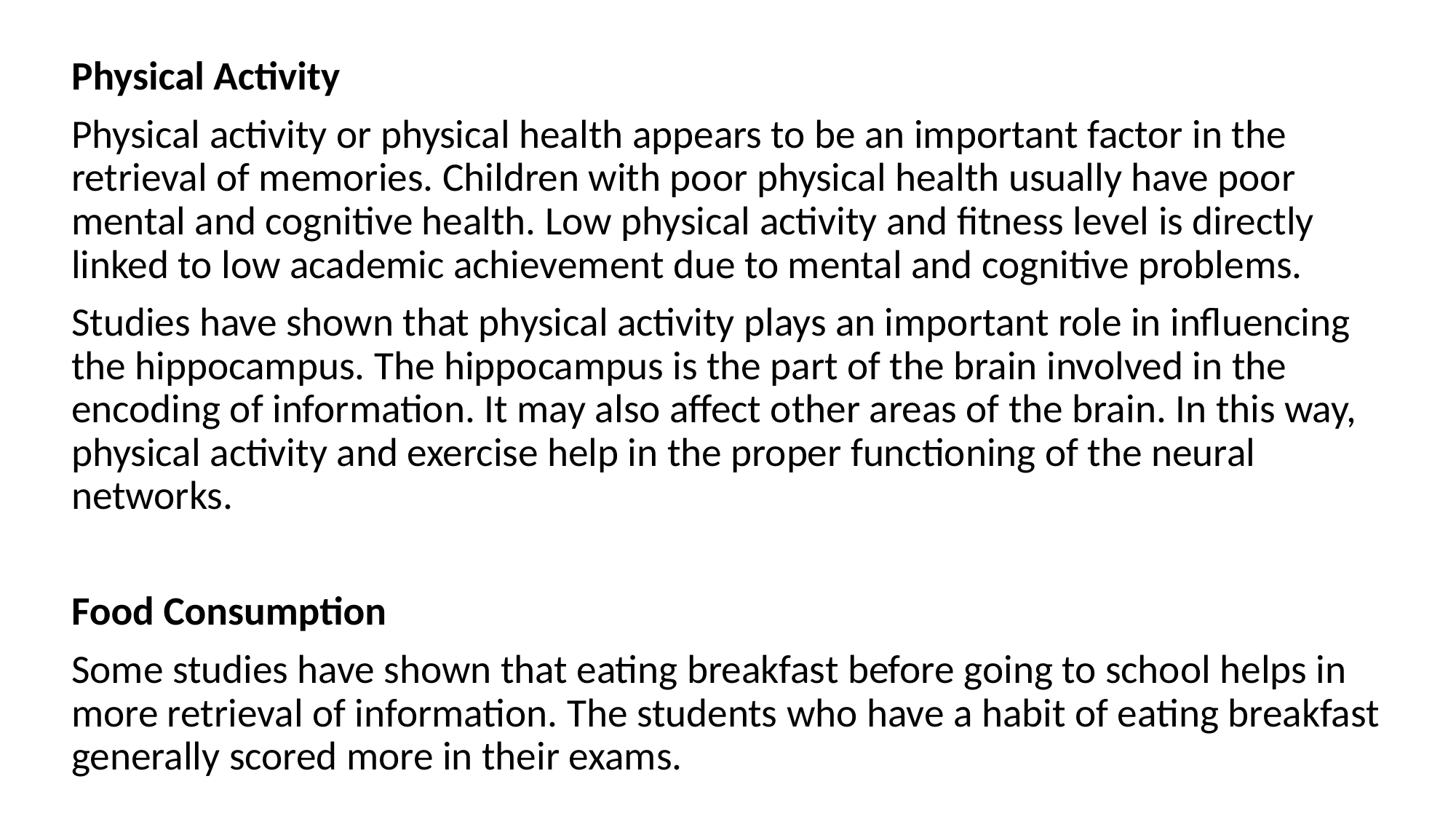

Physical Activity
Physical activity or physical health appears to be an important factor in the retrieval of memories. Children with poor physical health usually have poor mental and cognitive health. Low physical activity and fitness level is directly linked to low academic achievement due to mental and cognitive problems.
Studies have shown that physical activity plays an important role in influencing the hippocampus. The hippocampus is the part of the brain involved in the encoding of information. It may also affect other areas of the brain. In this way, physical activity and exercise help in the proper functioning of the neural networks.

Food Consumption
Some studies have shown that eating breakfast before going to school helps in more retrieval of information. The students who have a habit of eating breakfast generally scored more in their exams.